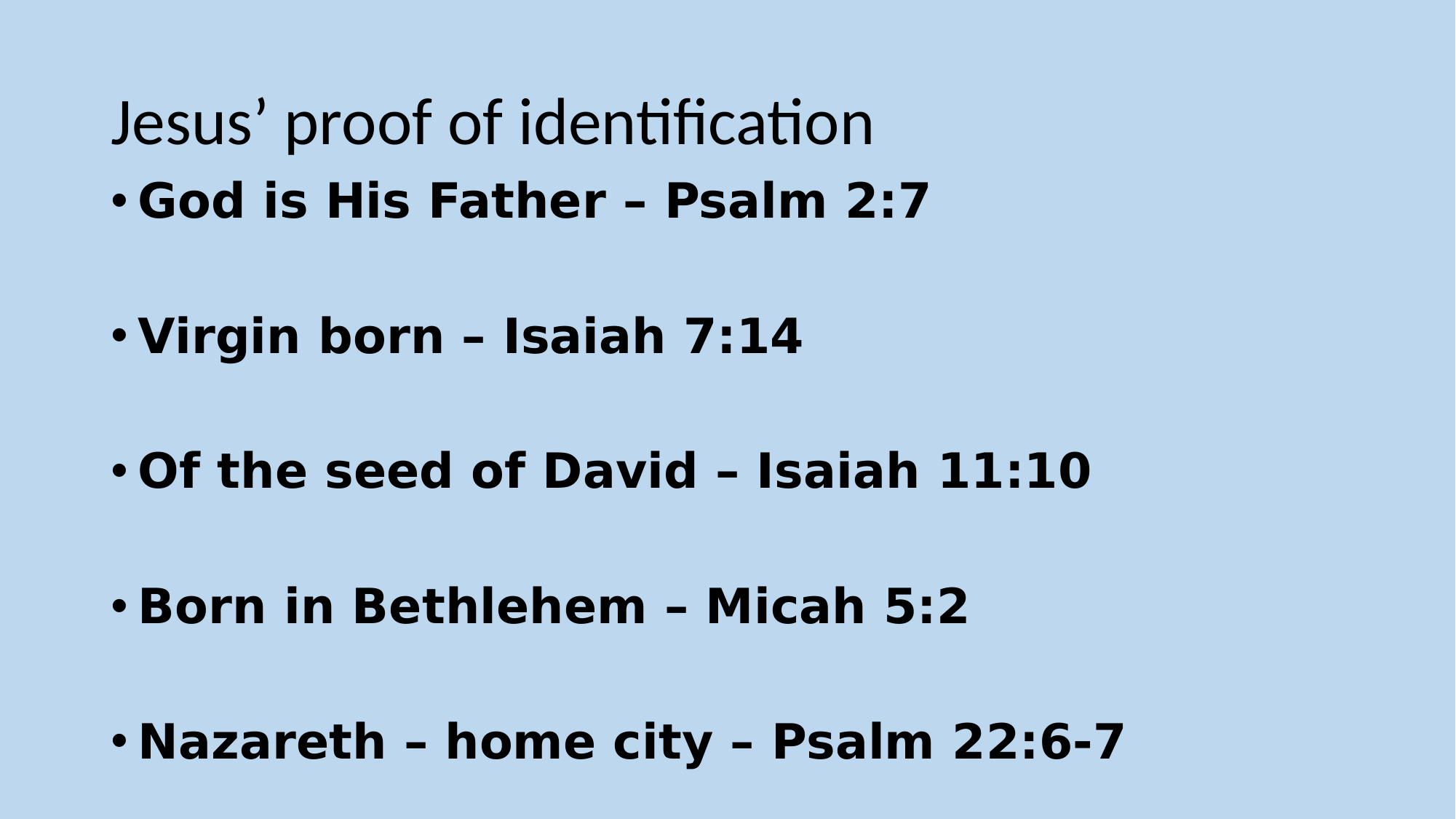

# Jesus’ proof of identification
God is His Father – Psalm 2:7

Virgin born – Isaiah 7:14

Of the seed of David – Isaiah 11:10

Born in Bethlehem – Micah 5:2

Nazareth – home city – Psalm 22:6-7